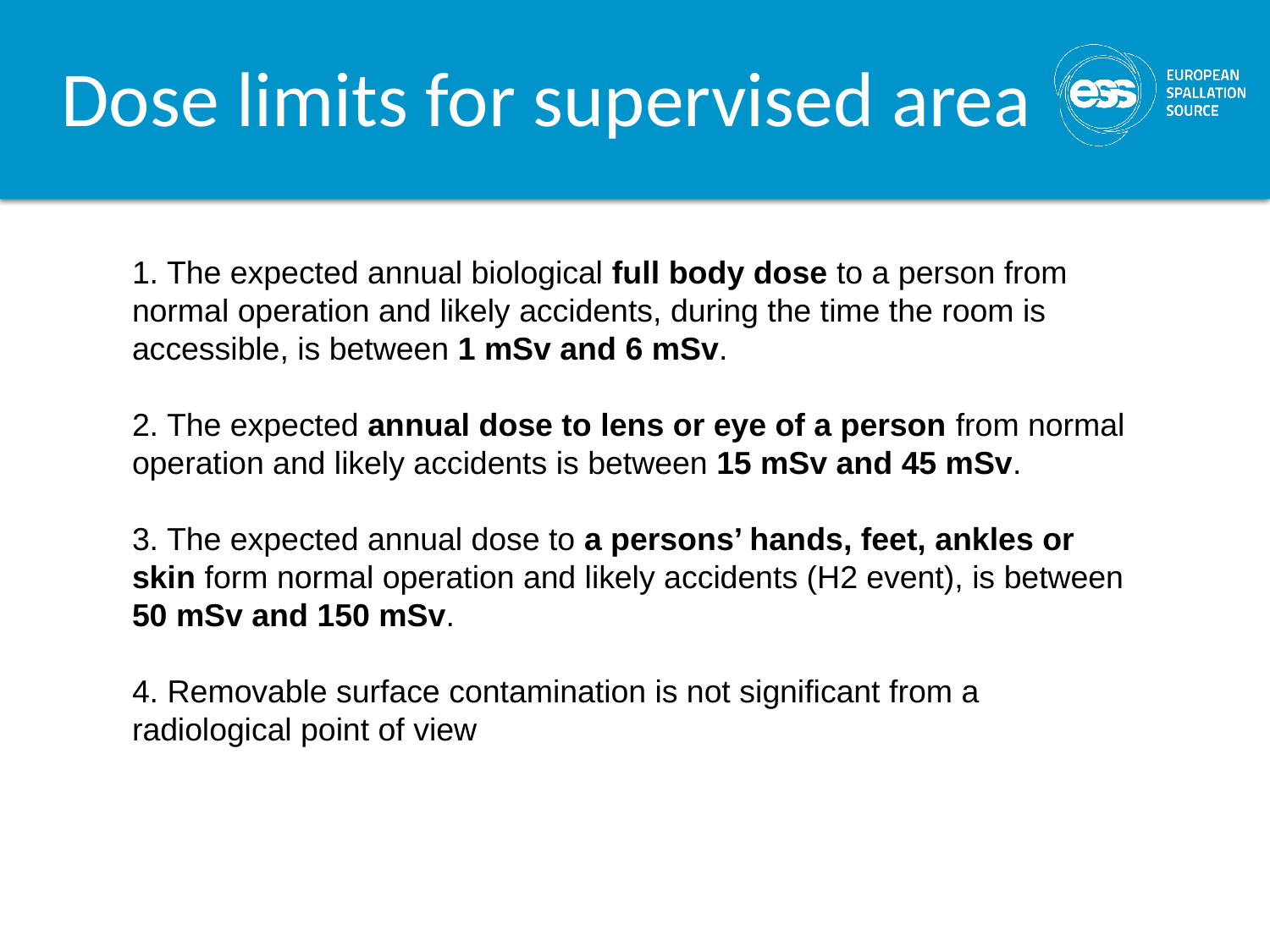

Dose limits for supervised area
1. The expected annual biological full body dose to a person from normal operation and likely accidents, during the time the room is accessible, is between 1 mSv and 6 mSv.
2. The expected annual dose to lens or eye of a person from normal operation and likely accidents is between 15 mSv and 45 mSv.
3. The expected annual dose to a persons’ hands, feet, ankles or skin form normal operation and likely accidents (H2 event), is between 50 mSv and 150 mSv.
4. Removable surface contamination is not significant from a radiological point of view